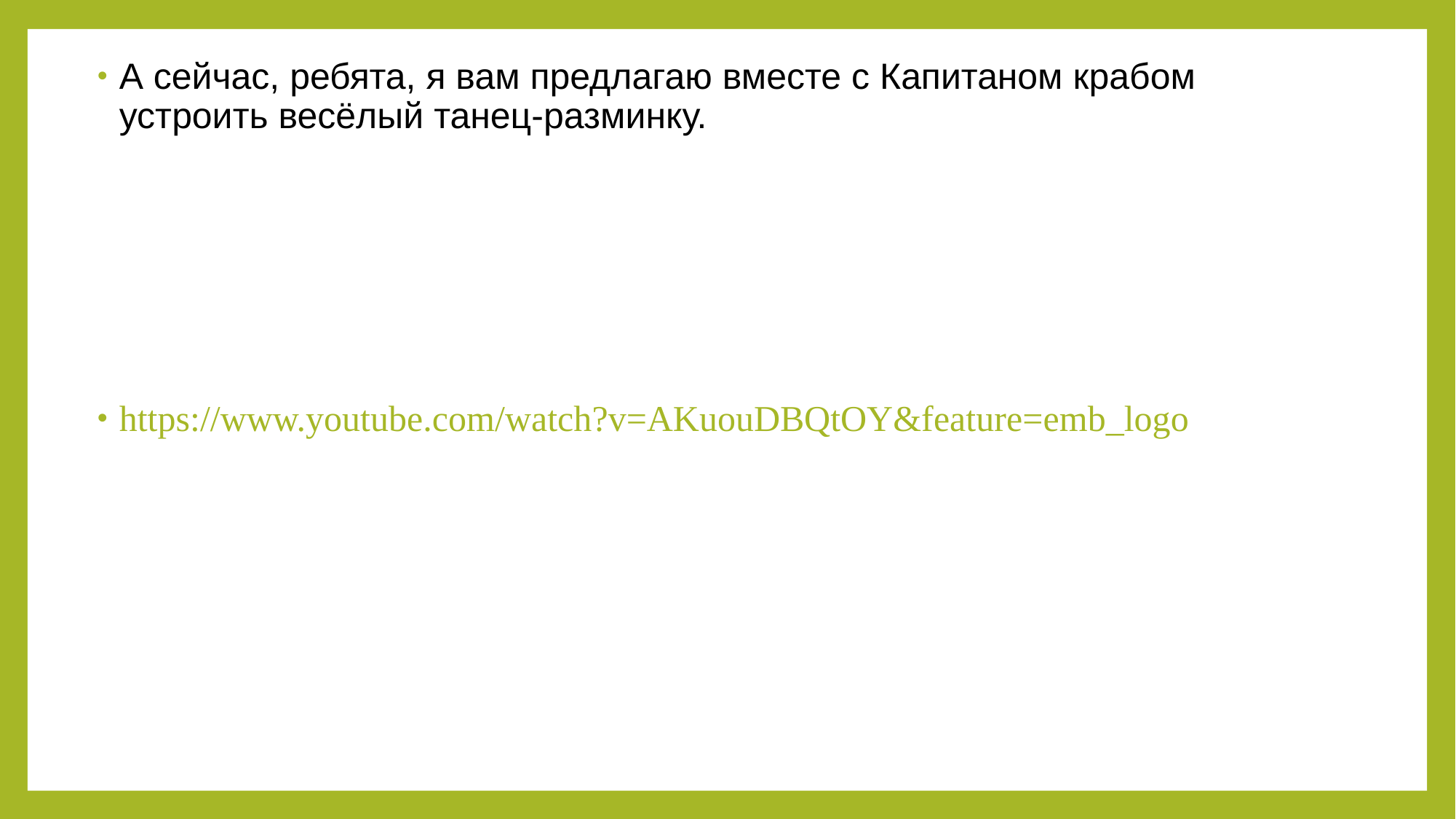

А сейчас, ребята, я вам предлагаю вместе с Капитаном крабом устроить весёлый танец-разминку.

https://www.youtube.com/watch?v=AKuouDBQtOY&feature=emb_logo